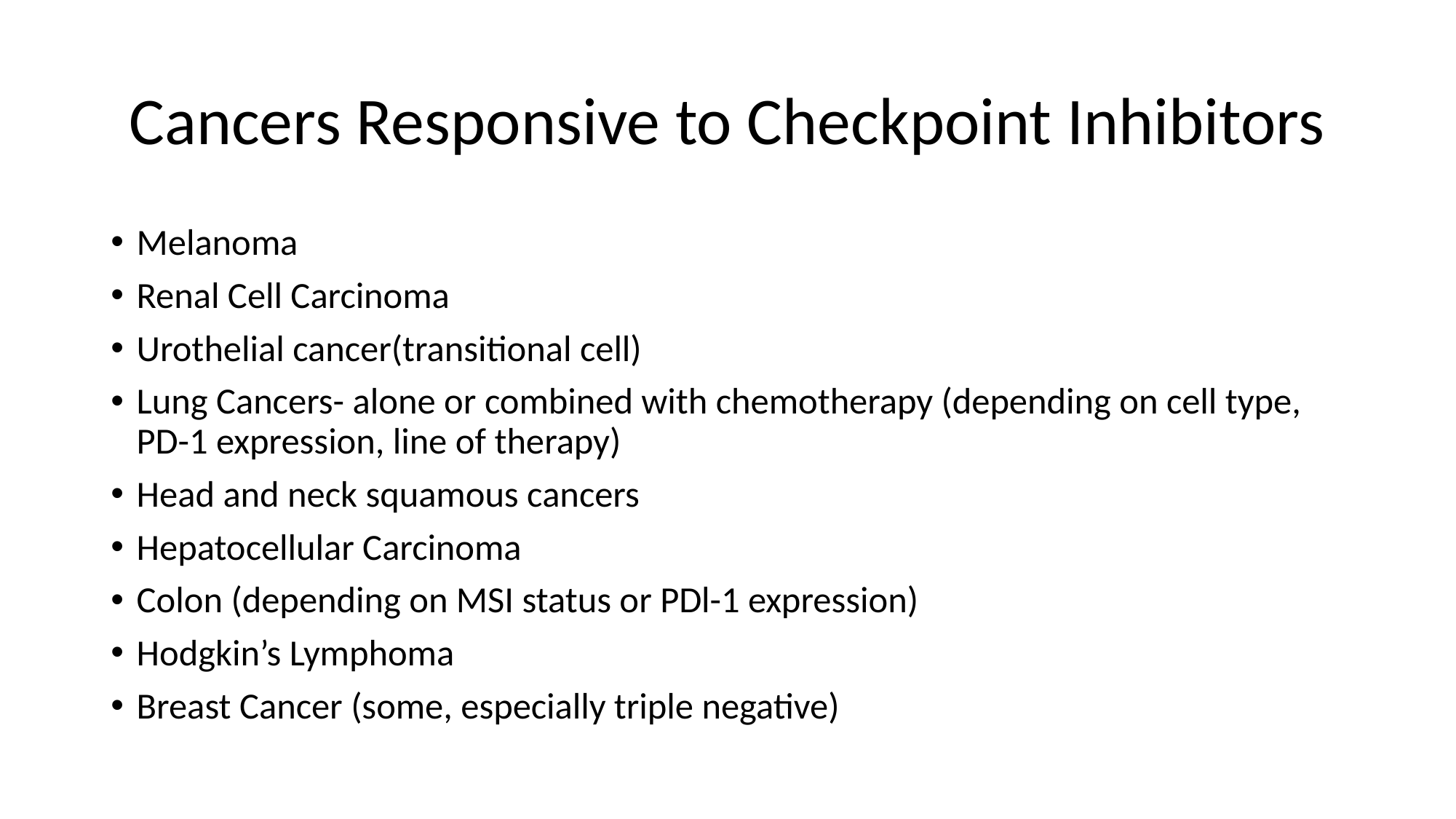

# Cancers Responsive to Checkpoint Inhibitors
Melanoma
Renal Cell Carcinoma
Urothelial cancer(transitional cell)
Lung Cancers- alone or combined with chemotherapy (depending on cell type, PD-1 expression, line of therapy)
Head and neck squamous cancers
Hepatocellular Carcinoma
Colon (depending on MSI status or PDl-1 expression)
Hodgkin’s Lymphoma
Breast Cancer (some, especially triple negative)